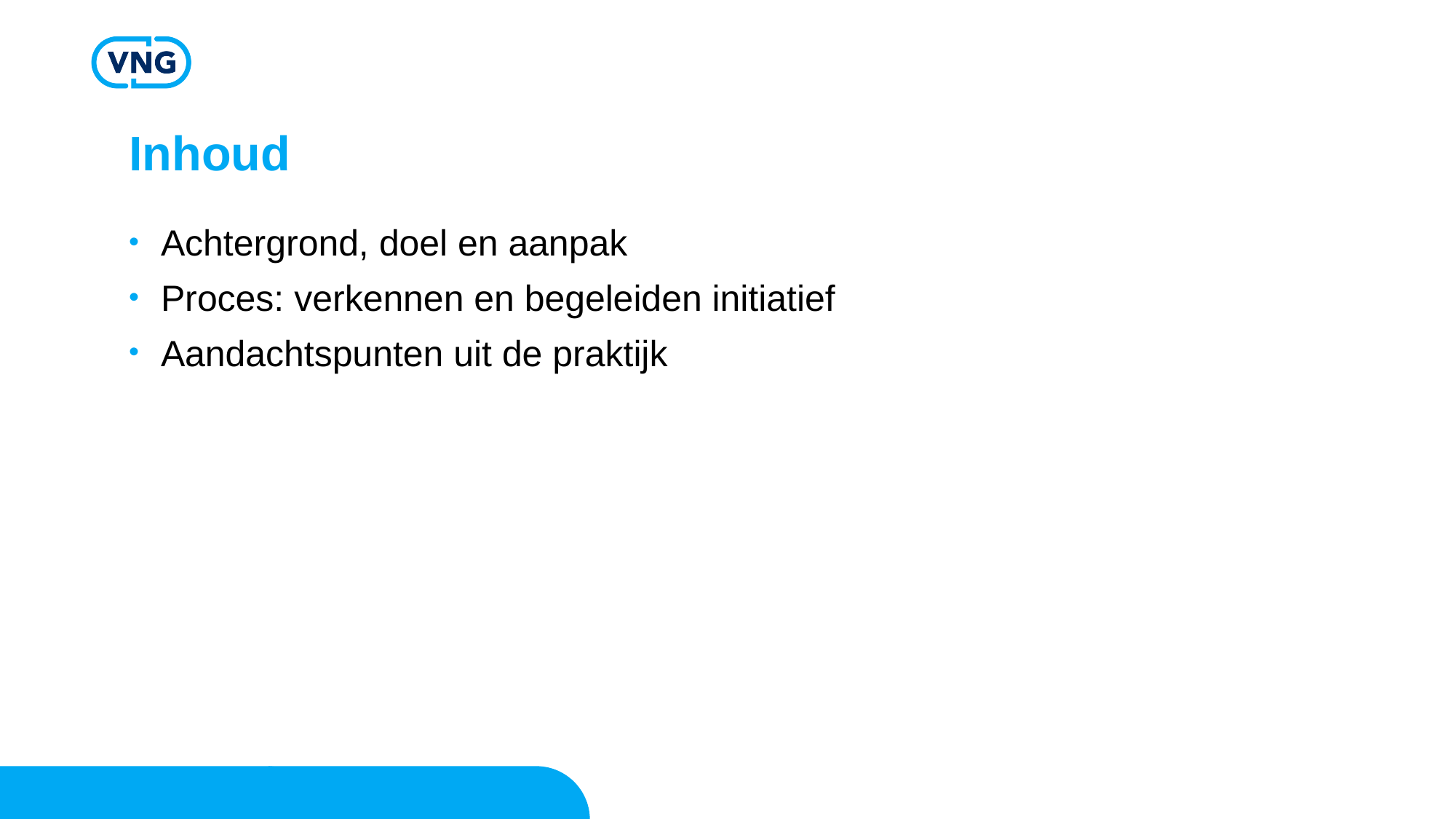

# Inhoud
Achtergrond, doel en aanpak
Proces: verkennen en begeleiden initiatief
Aandachtspunten uit de praktijk